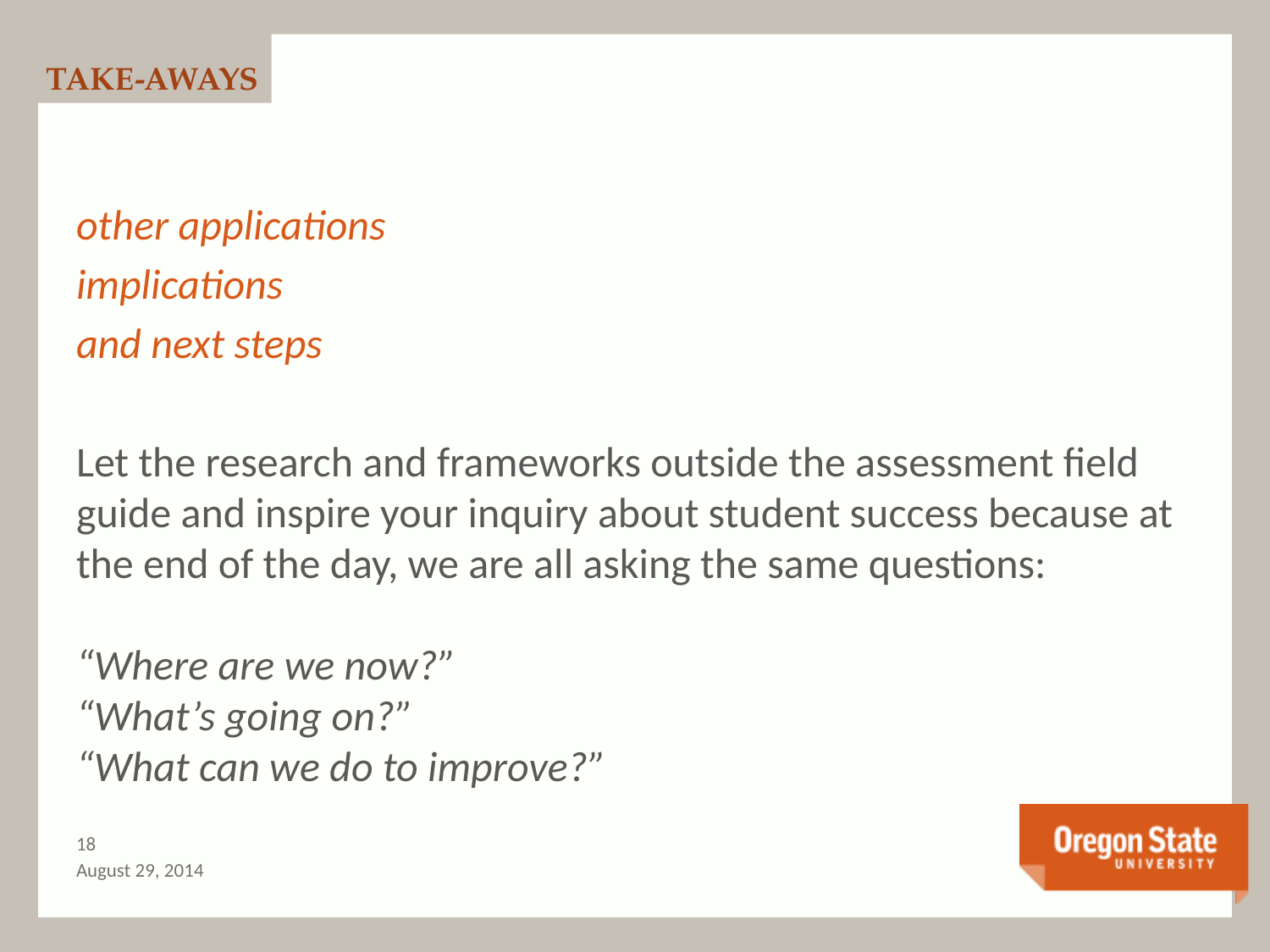

TAKE-AWAYS
other applications
implications
and next steps

Let the research and frameworks outside the assessment field guide and inspire your inquiry about student success because at the end of the day, we are all asking the same questions:
“Where are we now?”
“What’s going on?”
“What can we do to improve?”
18
August 29, 2014